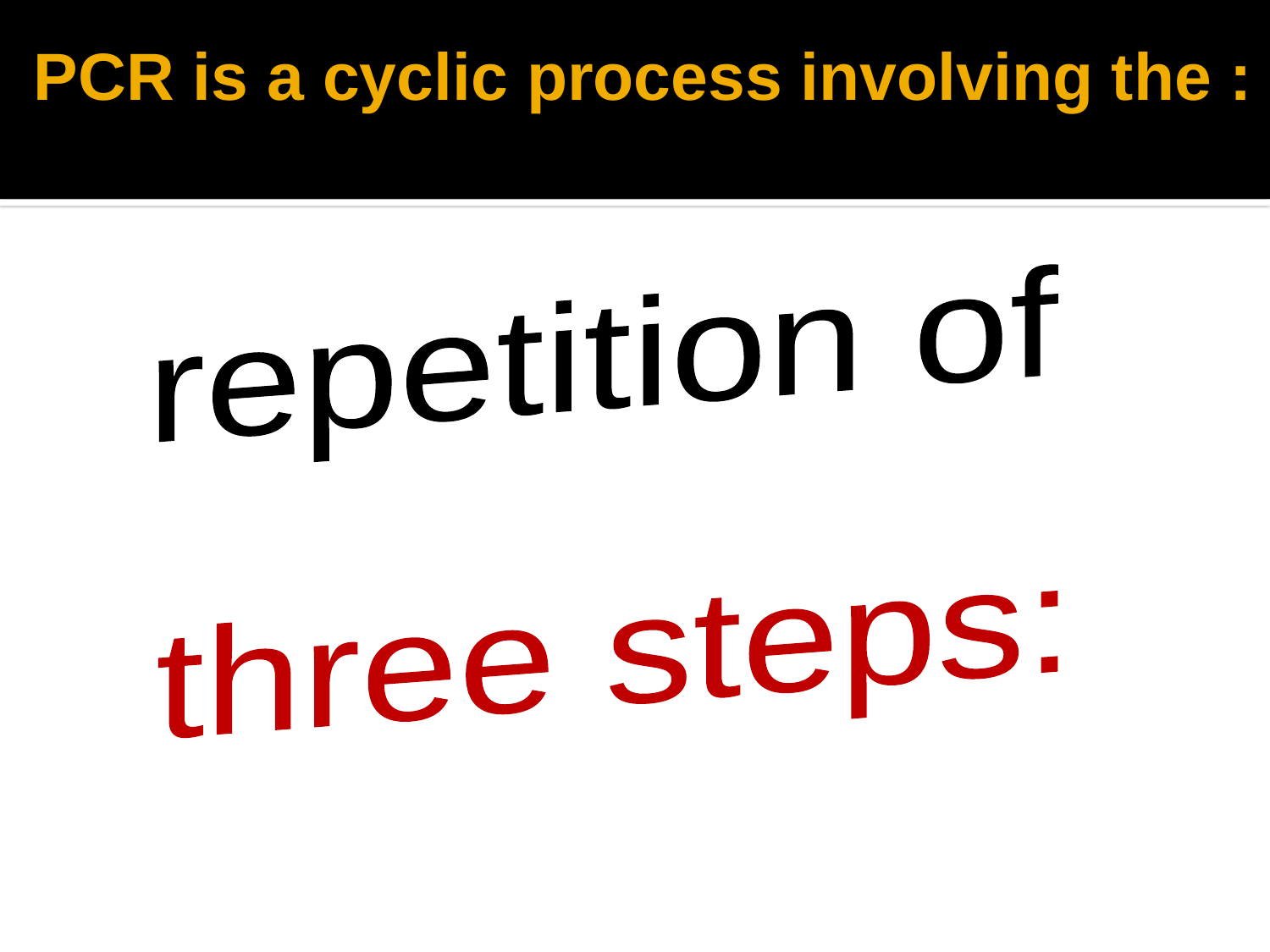

# PCR is a cyclic process involving the :
repetition of
three steps: